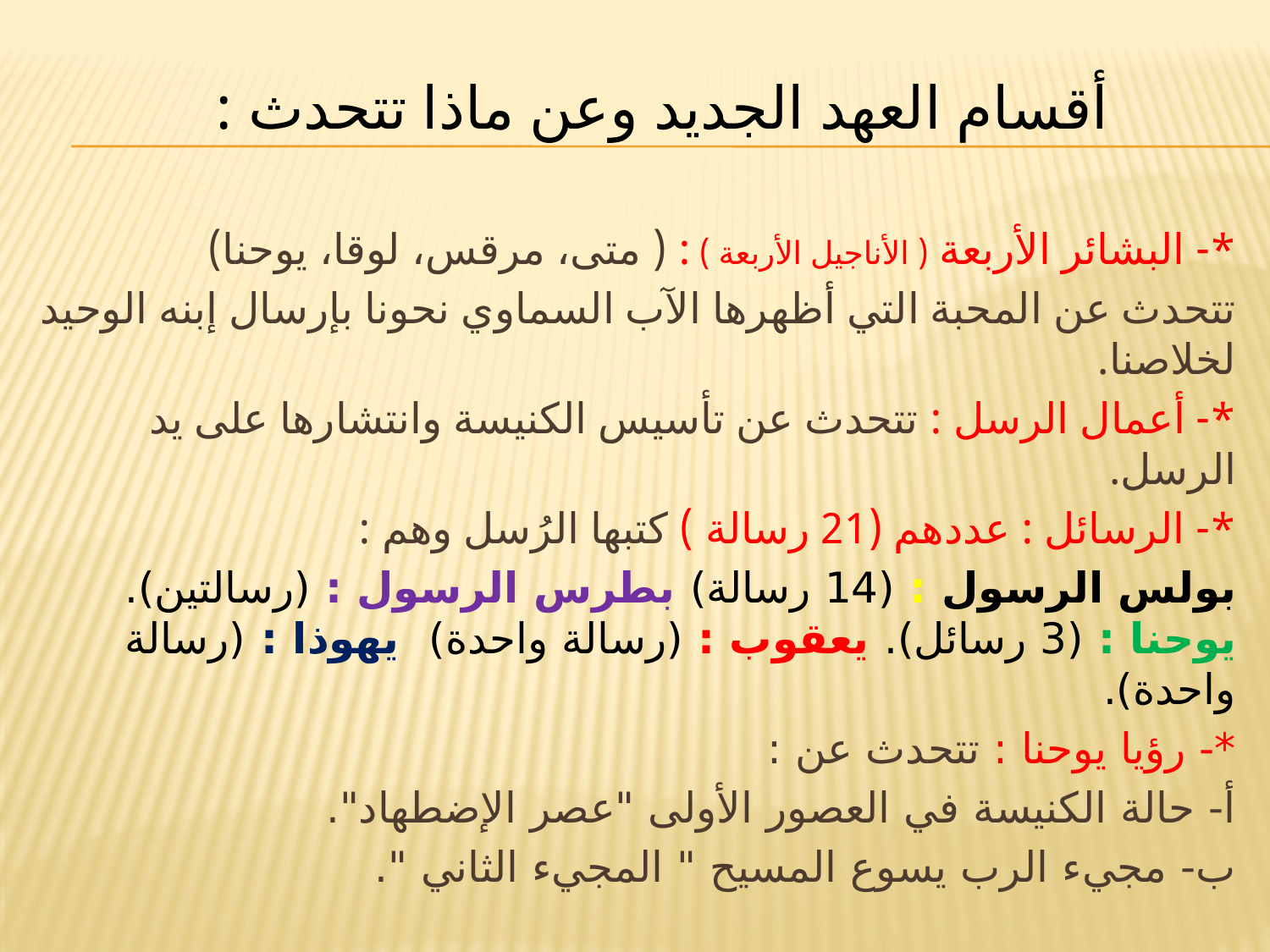

# أقسام العهد الجديد وعن ماذا تتحدث :
*- البشائر الأربعة ( الأناجيل الأربعة ) : ( متى، مرقس، لوقا، يوحنا)
تتحدث عن المحبة التي أظهرها الآب السماوي نحونا بإرسال إبنه الوحيد لخلاصنا.
*- أعمال الرسل : تتحدث عن تأسيس الكنيسة وانتشارها على يد الرسل.
*- الرسائل : عددهم (21 رسالة ) كتبها الرُسل وهم :
بولس الرسول : (14 رسالة) بطرس الرسول : (رسالتين). يوحنا : (3 رسائل). يعقوب : (رسالة واحدة)  يهوذا : (رسالة واحدة).
*- رؤيا يوحنا : تتحدث عن :
أ- حالة الكنيسة في العصور الأولى "عصر الإضطهاد".
ب- مجيء الرب يسوع المسيح " المجيء الثاني ".